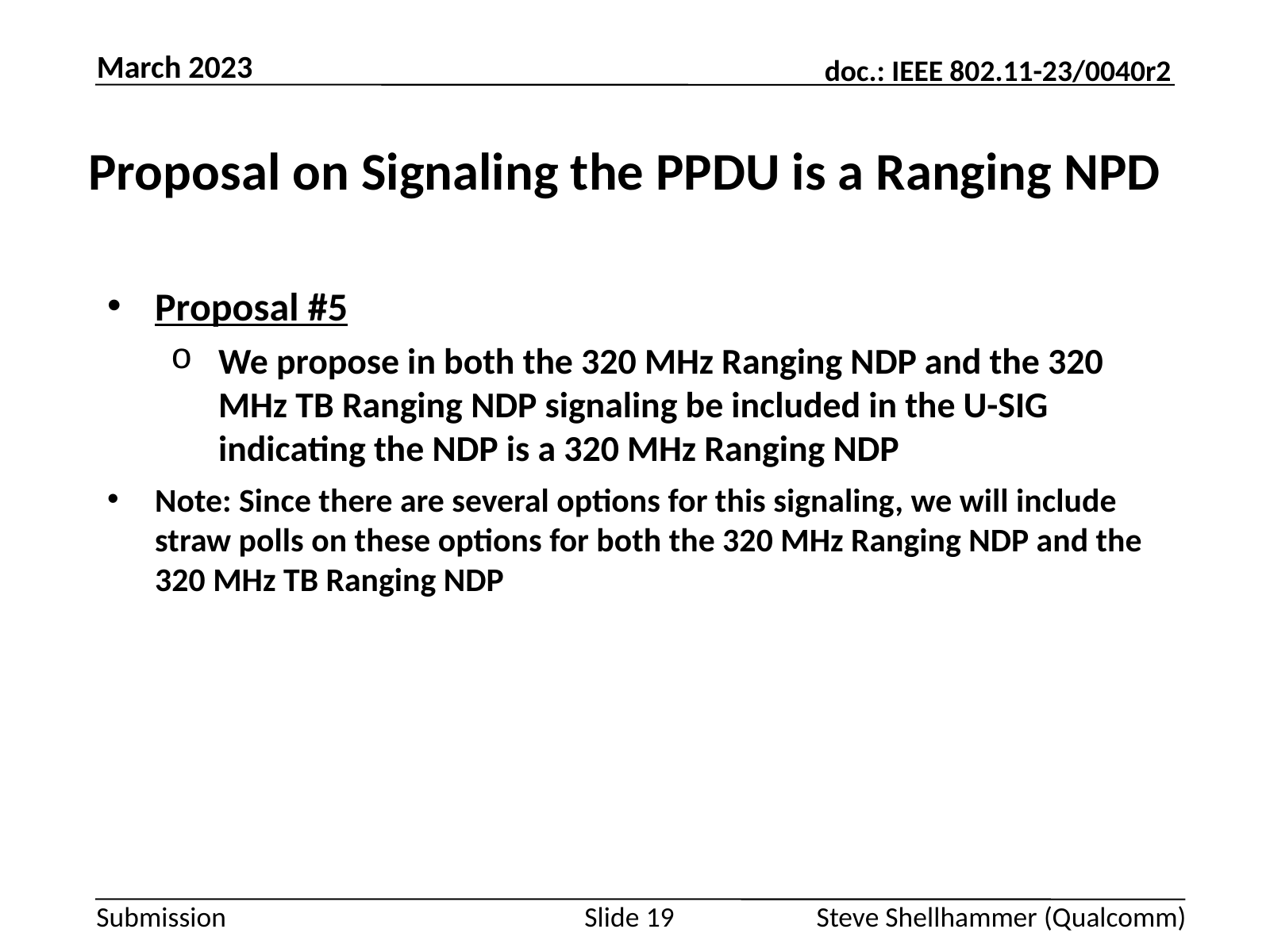

March 2023
# Proposal on Signaling the PPDU is a Ranging NPD
Proposal #5
We propose in both the 320 MHz Ranging NDP and the 320 MHz TB Ranging NDP signaling be included in the U-SIG indicating the NDP is a 320 MHz Ranging NDP
Note: Since there are several options for this signaling, we will include straw polls on these options for both the 320 MHz Ranging NDP and the 320 MHz TB Ranging NDP
Slide 19
Steve Shellhammer (Qualcomm)